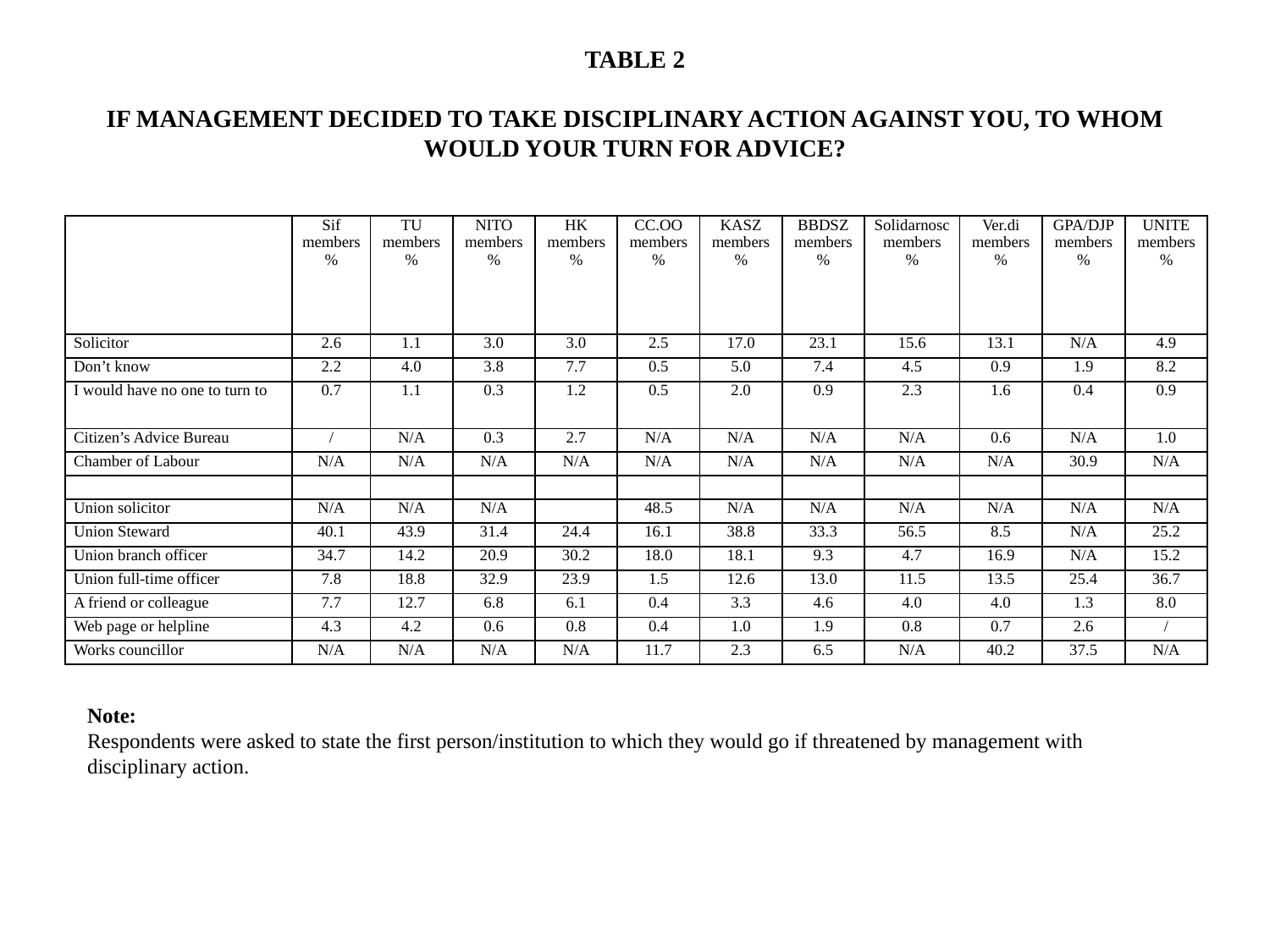

# TABLE 2   IF MANAGEMENT DECIDED TO TAKE DISCIPLINARY ACTION AGAINST YOU, TO WHOM WOULD YOUR TURN FOR ADVICE?
|  | Sif members % | TU members % | NITO members % | HK members % | CC.OO members % | KASZ members % | BBDSZ members % | Solidarnosc members % | Ver.di members % | GPA/DJP members % | UNITE members % |
| --- | --- | --- | --- | --- | --- | --- | --- | --- | --- | --- | --- |
| Solicitor | 2.6 | 1.1 | 3.0 | 3.0 | 2.5 | 17.0 | 23.1 | 15.6 | 13.1 | N/A | 4.9 |
| Don’t know | 2.2 | 4.0 | 3.8 | 7.7 | 0.5 | 5.0 | 7.4 | 4.5 | 0.9 | 1.9 | 8.2 |
| I would have no one to turn to | 0.7 | 1.1 | 0.3 | 1.2 | 0.5 | 2.0 | 0.9 | 2.3 | 1.6 | 0.4 | 0.9 |
| Citizen’s Advice Bureau | / | N/A | 0.3 | 2.7 | N/A | N/A | N/A | N/A | 0.6 | N/A | 1.0 |
| Chamber of Labour | N/A | N/A | N/A | N/A | N/A | N/A | N/A | N/A | N/A | 30.9 | N/A |
|  |  |  |  |  |  |  |  |  |  |  |  |
| Union solicitor | N/A | N/A | N/A |  | 48.5 | N/A | N/A | N/A | N/A | N/A | N/A |
| Union Steward | 40.1 | 43.9 | 31.4 | 24.4 | 16.1 | 38.8 | 33.3 | 56.5 | 8.5 | N/A | 25.2 |
| Union branch officer | 34.7 | 14.2 | 20.9 | 30.2 | 18.0 | 18.1 | 9.3 | 4.7 | 16.9 | N/A | 15.2 |
| Union full-time officer | 7.8 | 18.8 | 32.9 | 23.9 | 1.5 | 12.6 | 13.0 | 11.5 | 13.5 | 25.4 | 36.7 |
| A friend or colleague | 7.7 | 12.7 | 6.8 | 6.1 | 0.4 | 3.3 | 4.6 | 4.0 | 4.0 | 1.3 | 8.0 |
| Web page or helpline | 4.3 | 4.2 | 0.6 | 0.8 | 0.4 | 1.0 | 1.9 | 0.8 | 0.7 | 2.6 | / |
| Works councillor | N/A | N/A | N/A | N/A | 11.7 | 2.3 | 6.5 | N/A | 40.2 | 37.5 | N/A |
Note:
Respondents were asked to state the first person/institution to which they would go if threatened by management with disciplinary action.